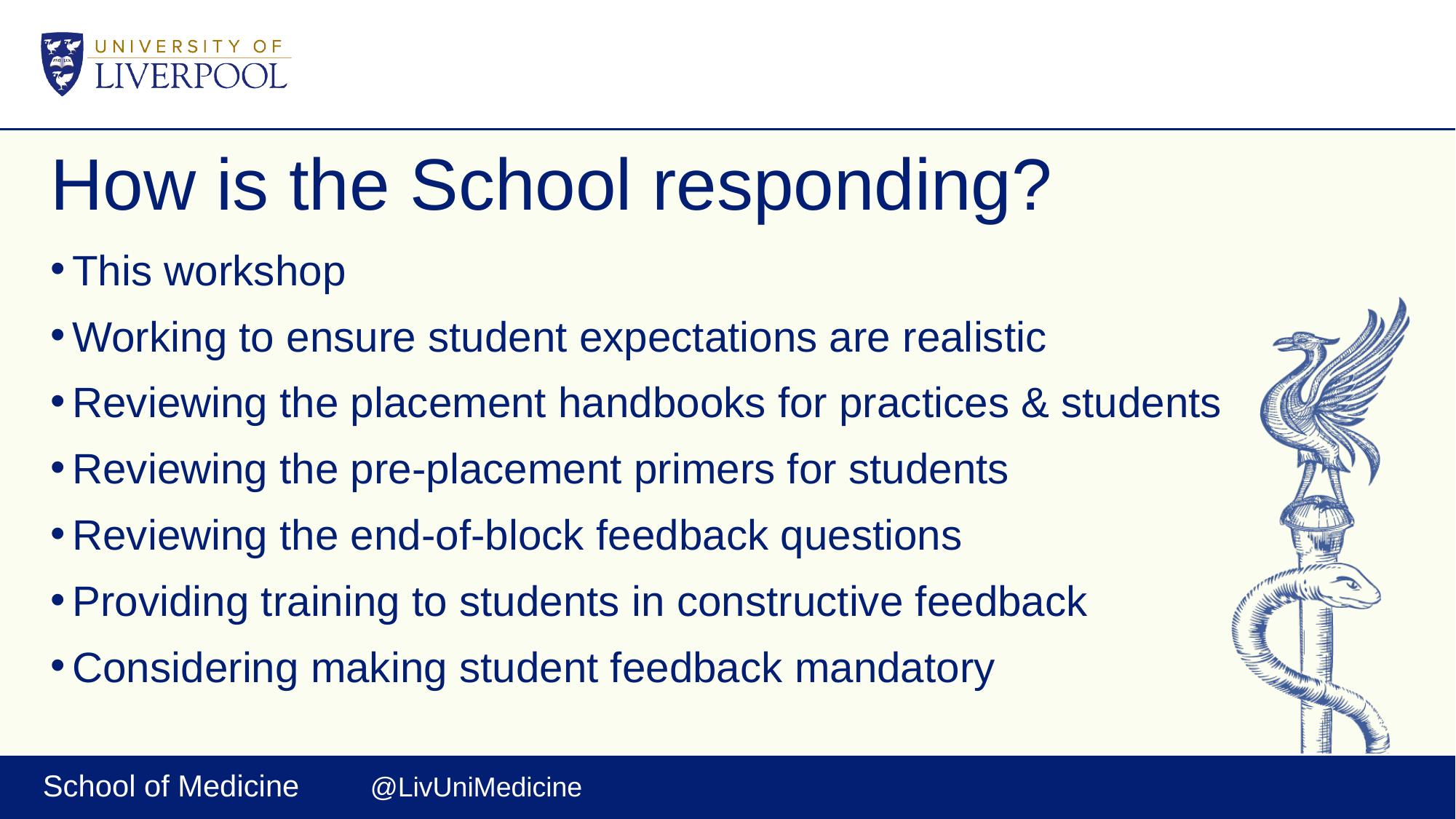

# How is the School responding?
This workshop
Working to ensure student expectations are realistic
Reviewing the placement handbooks for practices & students
Reviewing the pre-placement primers for students
Reviewing the end-of-block feedback questions
Providing training to students in constructive feedback
Considering making student feedback mandatory